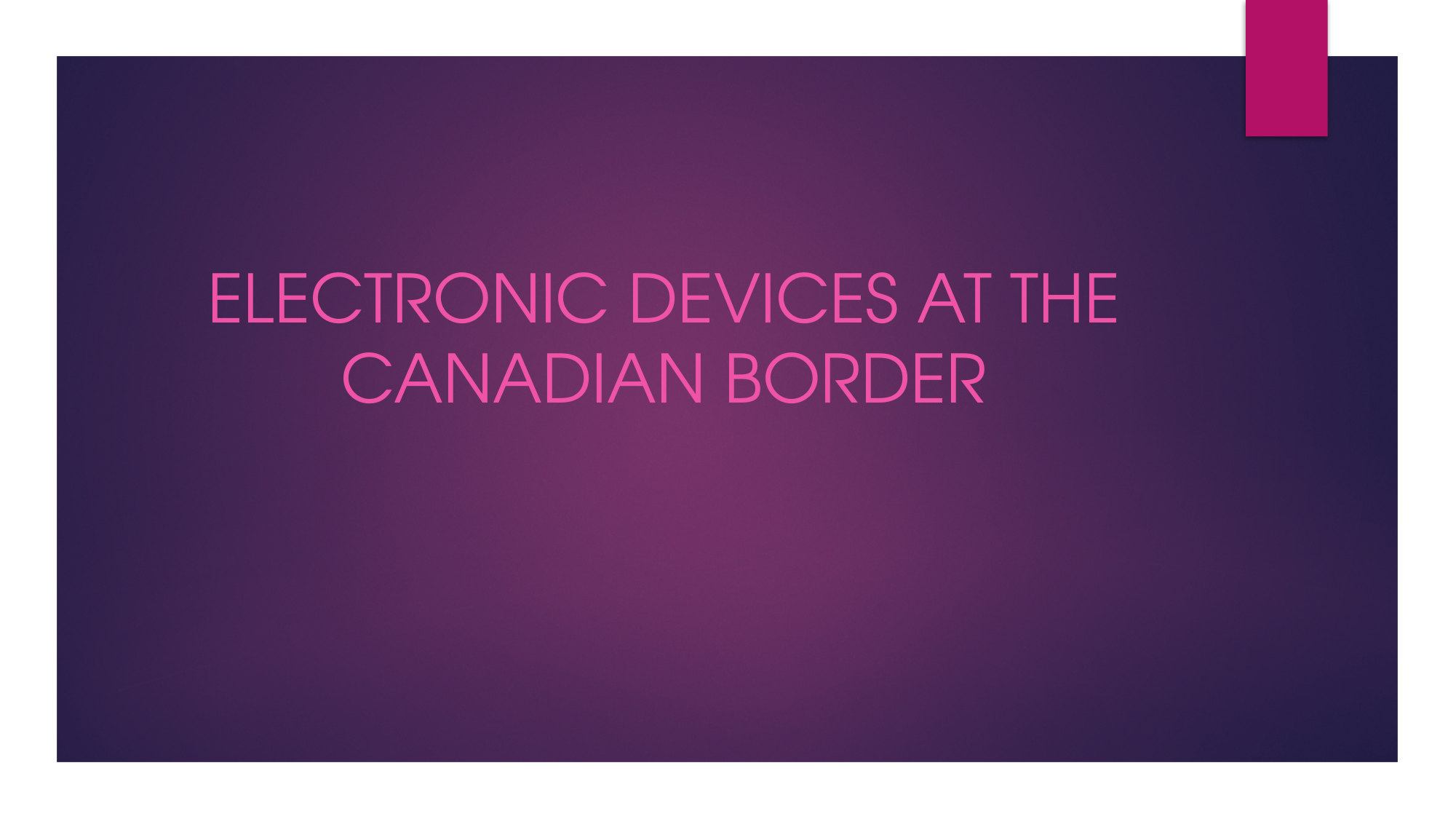

#
ELECTRONIC DEVICES AT THE CANADIAN BORDER